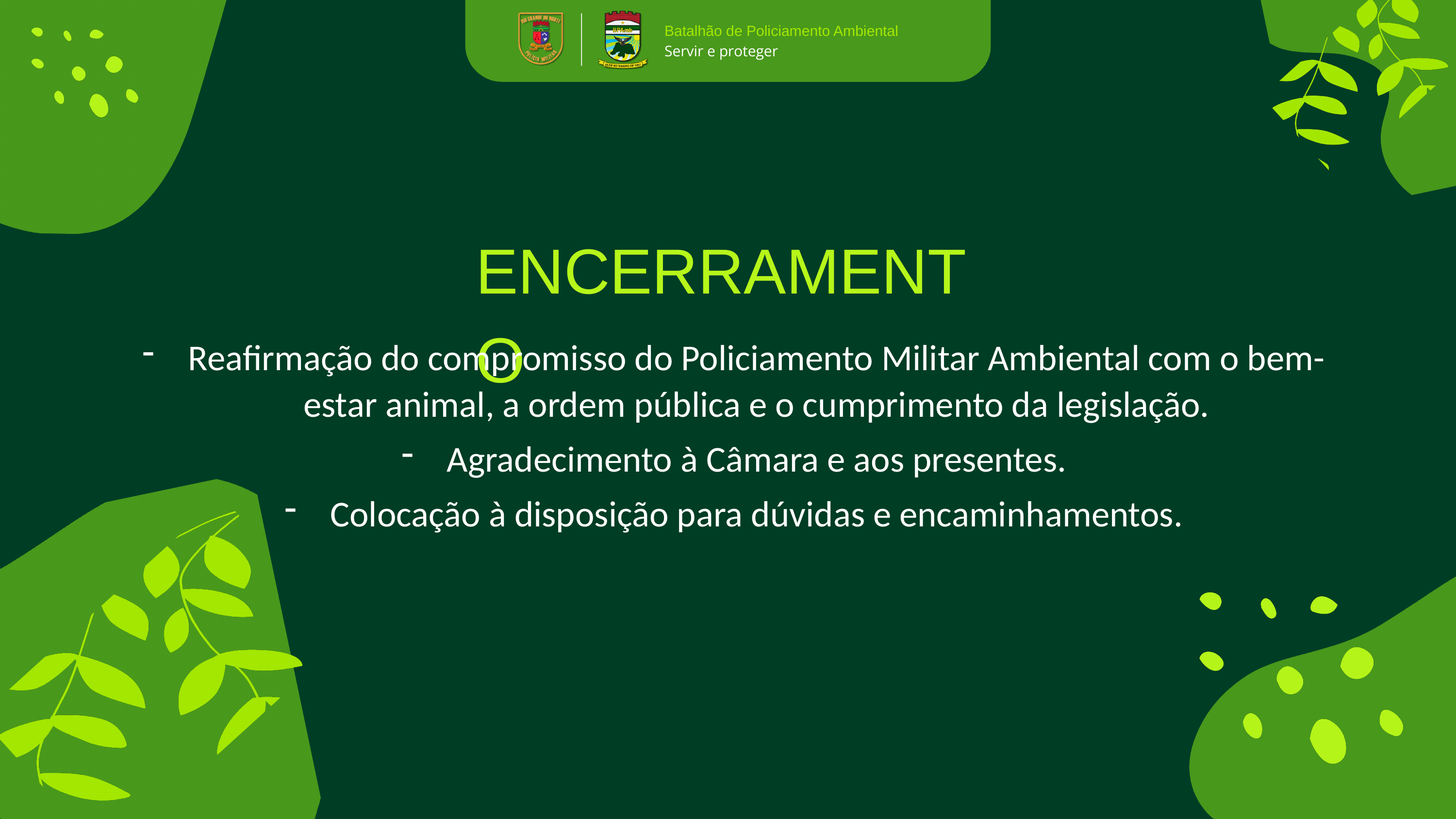

Batalhão de Policiamento Ambiental
Servir e proteger

ENCERRAMENTO
Reafirmação do compromisso do Policiamento Militar Ambiental com o bem-estar animal, a ordem pública e o cumprimento da legislação.
Agradecimento à Câmara e aos presentes.
Colocação à disposição para dúvidas e encaminhamentos.